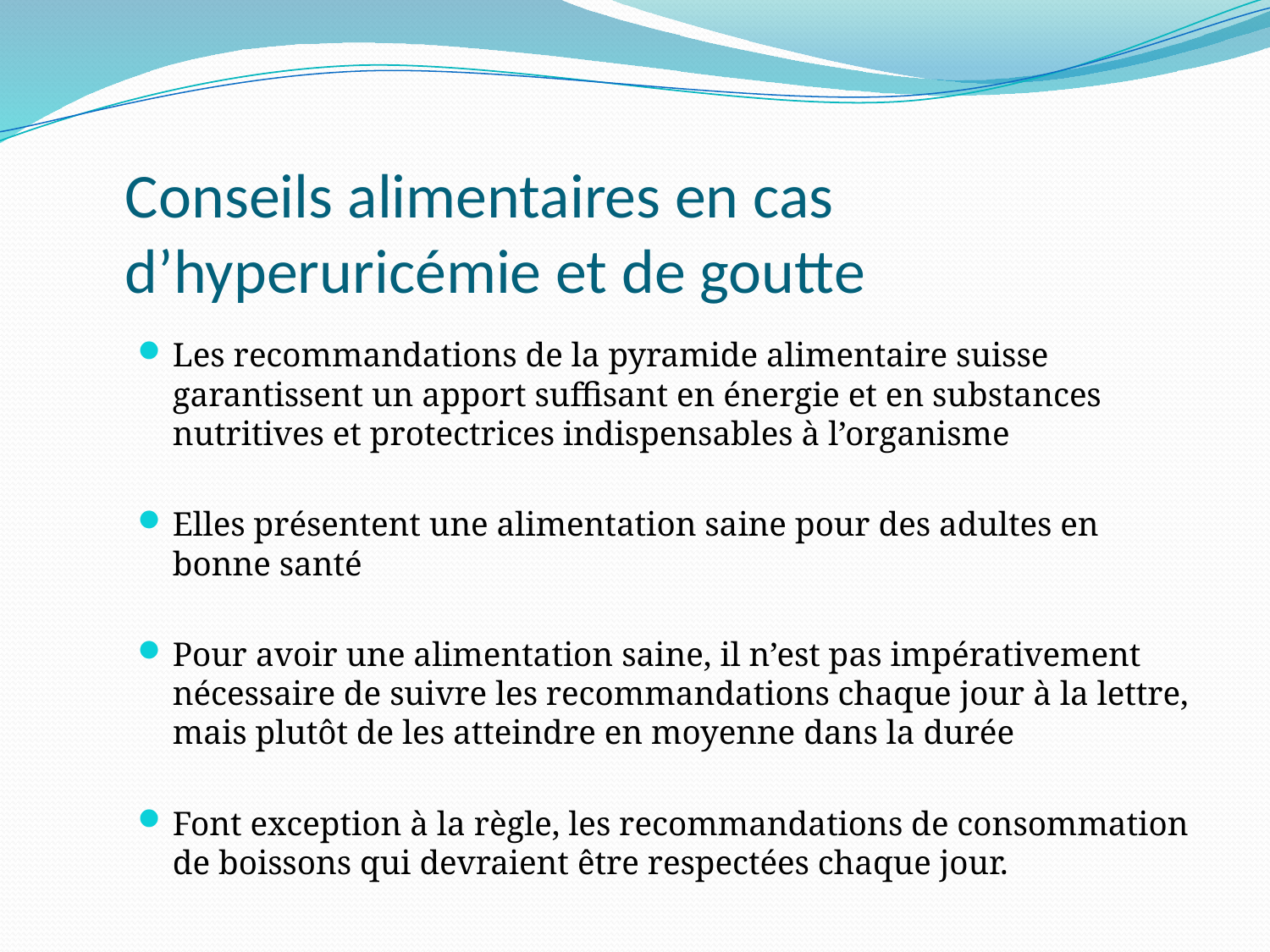

# Conseils alimentaires en cas d’hyperuricémie et de goutte
Les recommandations de la pyramide alimentaire suisse garantissent un apport suffisant en énergie et en substances nutritives et protectrices indispensables à l’organisme

Elles présentent une alimentation saine pour des adultes en bonne santé

Pour avoir une alimentation saine, il n’est pas impérativement nécessaire de suivre les recommandations chaque jour à la lettre, mais plutôt de les atteindre en moyenne dans la durée

Font exception à la règle, les recommandations de consommation de boissons qui devraient être respectées chaque jour.